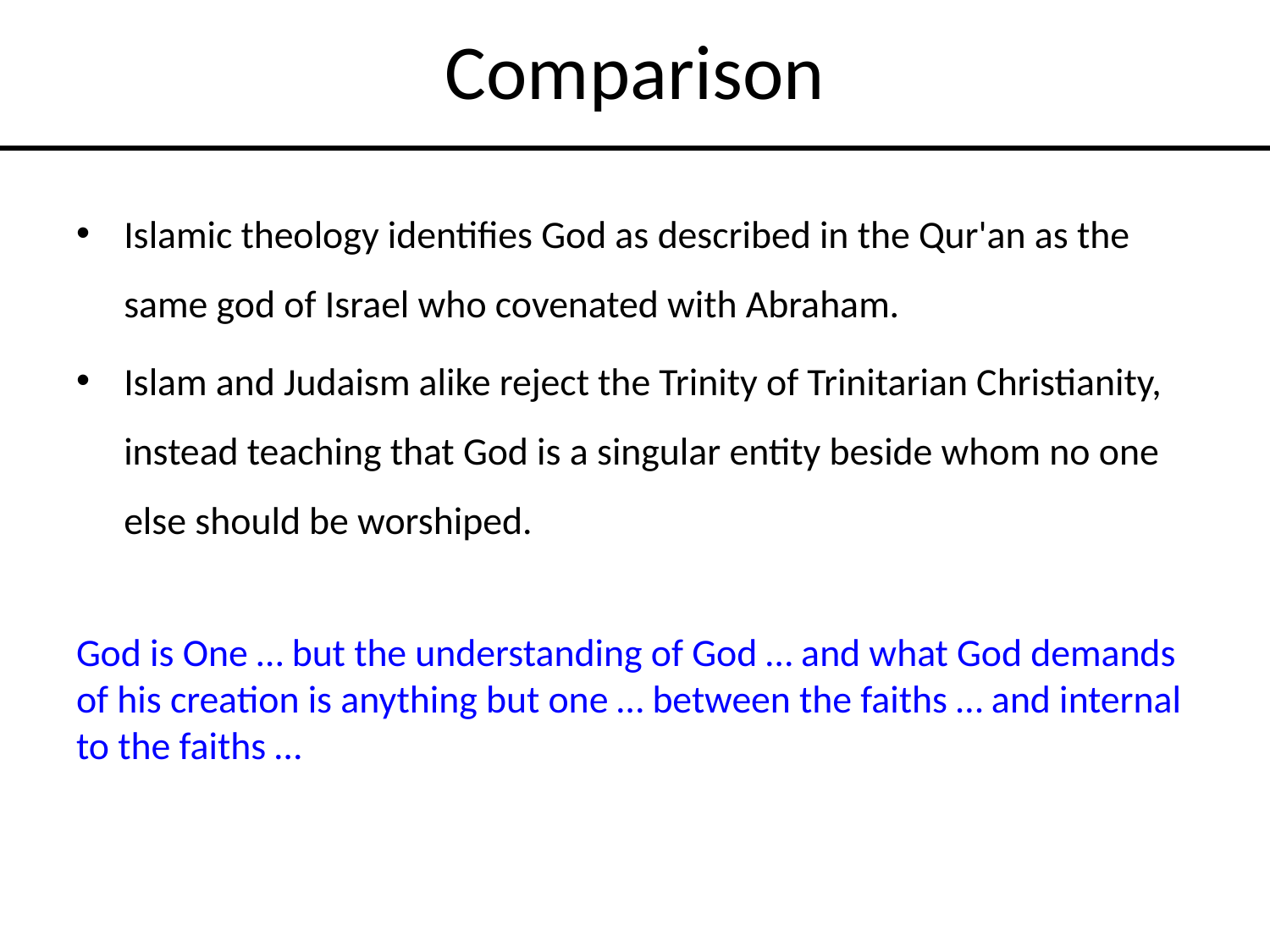

# Comparison
Islamic theology identifies God as described in the Qur'an as the same god of Israel who covenated with Abraham.
Islam and Judaism alike reject the Trinity of Trinitarian Christianity, instead teaching that God is a singular entity beside whom no one else should be worshiped.

God is One … but the understanding of God … and what God demands of his creation is anything but one … between the faiths … and internal to the faiths …